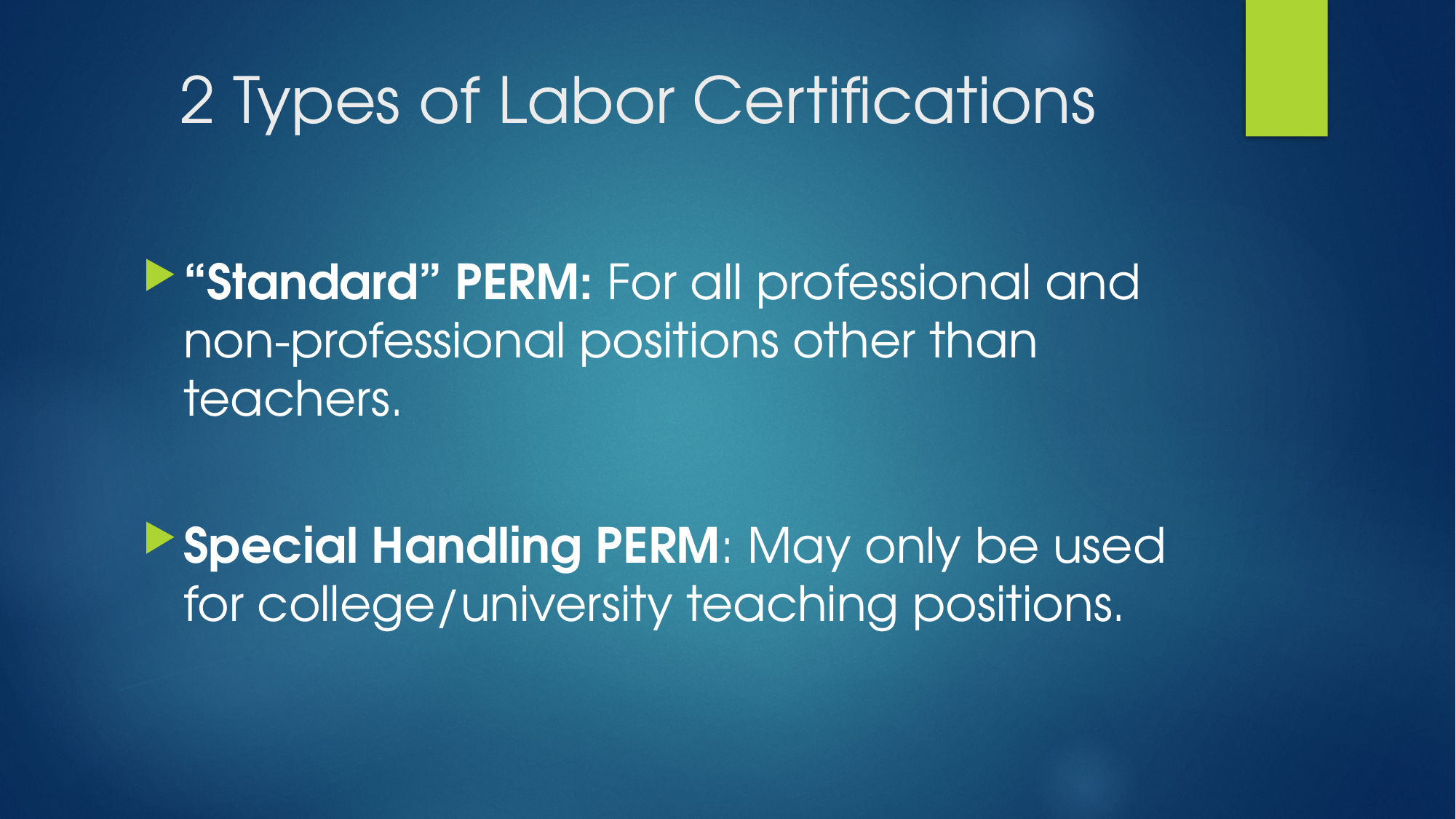

# 2 Types of Labor Certifications
“Standard” PERM: For all professional and non-professional positions other than teachers.

Special Handling PERM: May only be used for college/university teaching positions.